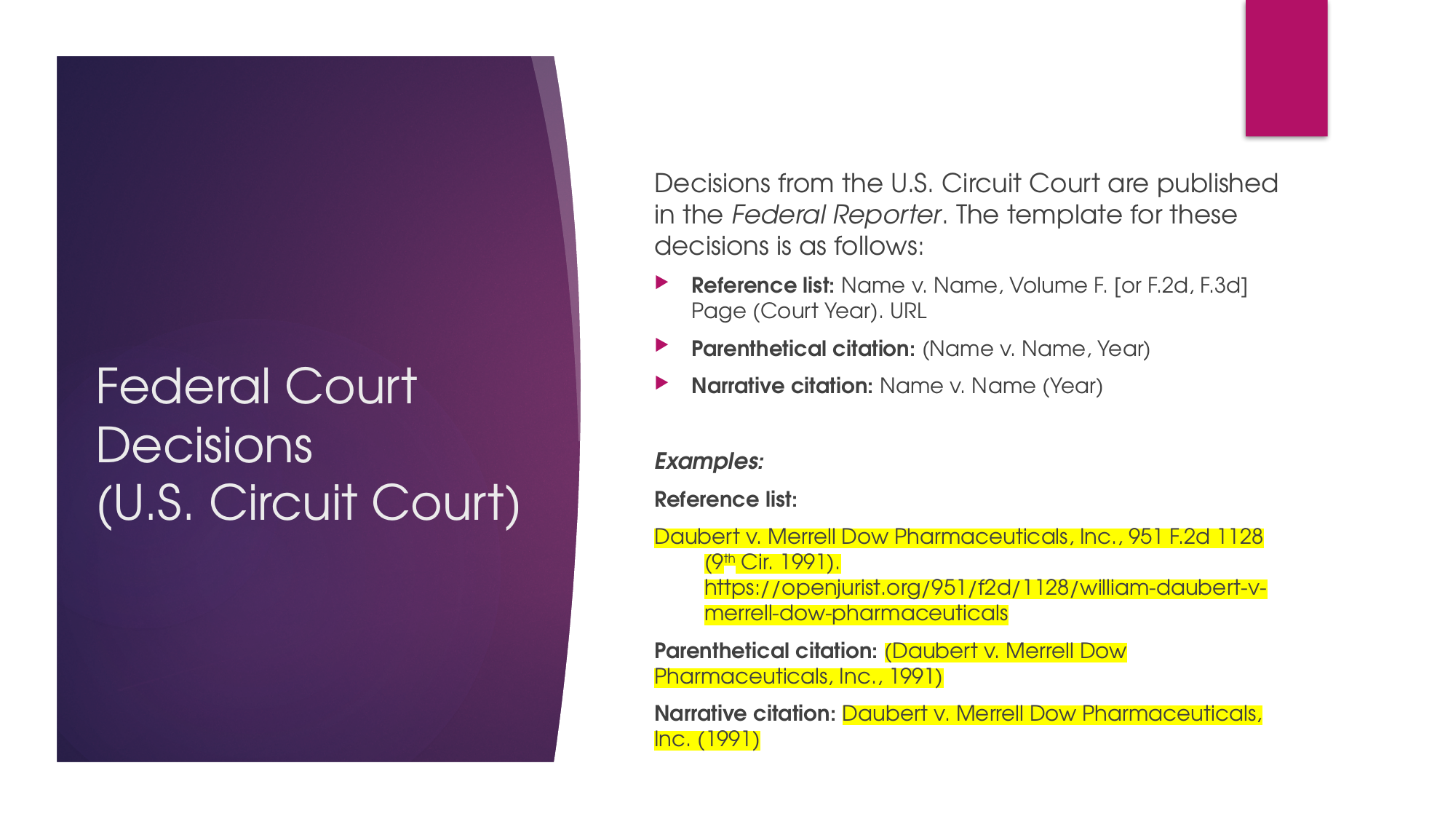

Decisions from the U.S. Circuit Court are published in the Federal Reporter. The template for these decisions is as follows:
Reference list: Name v. Name, Volume F. [or F.2d, F.3d] Page (Court Year). URL
Parenthetical citation: (Name v. Name, Year)
Narrative citation: Name v. Name (Year)

Examples:
Reference list:
Daubert v. Merrell Dow Pharmaceuticals, Inc., 951 F.2d 1128 (9th Cir. 1991). https://openjurist.org/951/f2d/1128/william-daubert-v-merrell-dow-pharmaceuticals
Parenthetical citation: (Daubert v. Merrell Dow Pharmaceuticals, Inc., 1991)
Narrative citation: Daubert v. Merrell Dow Pharmaceuticals, Inc. (1991)

# Federal Court Decisions (U.S. Circuit Court)